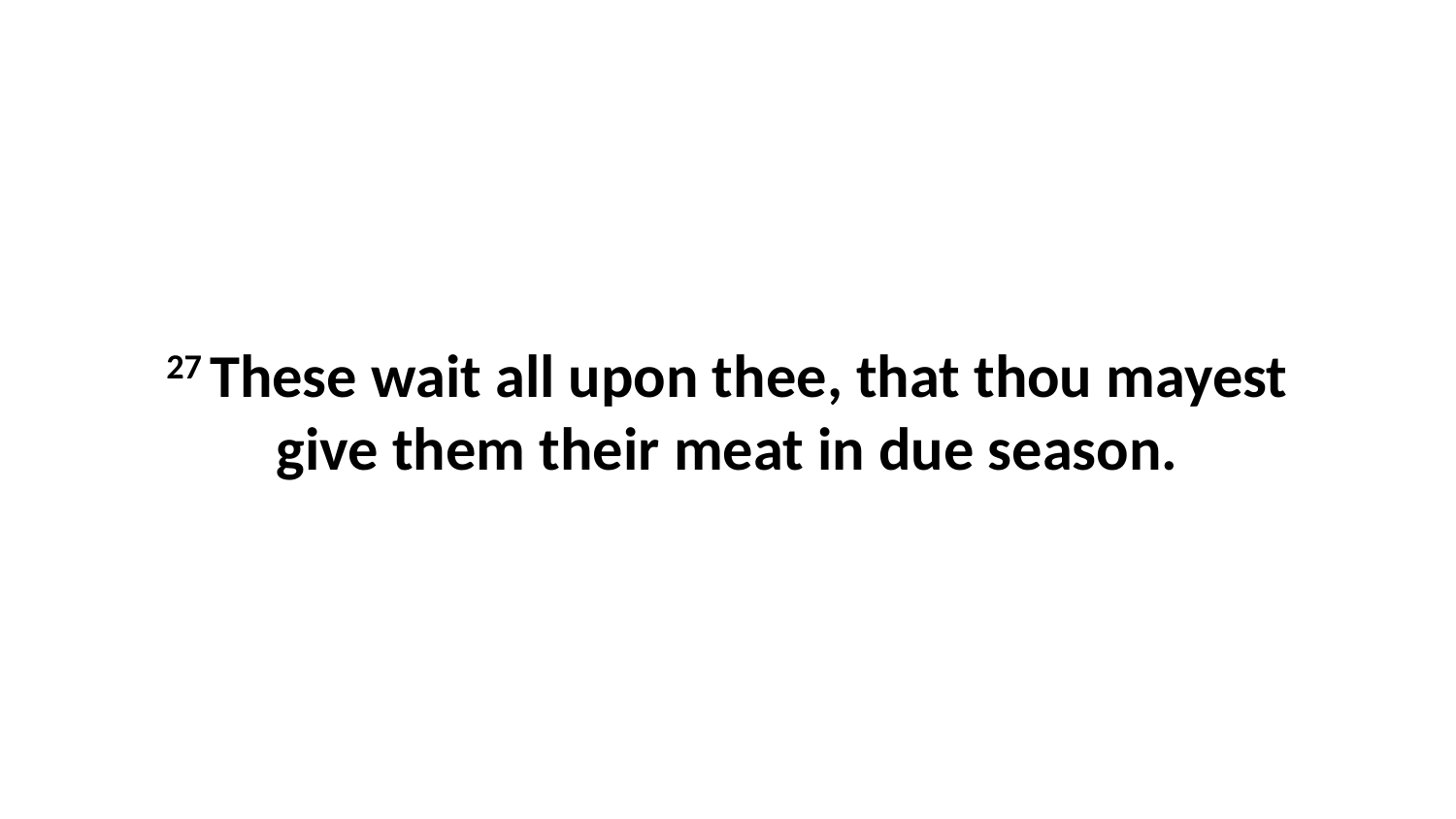

27 These wait all upon thee, that thou mayest give them their meat in due season.